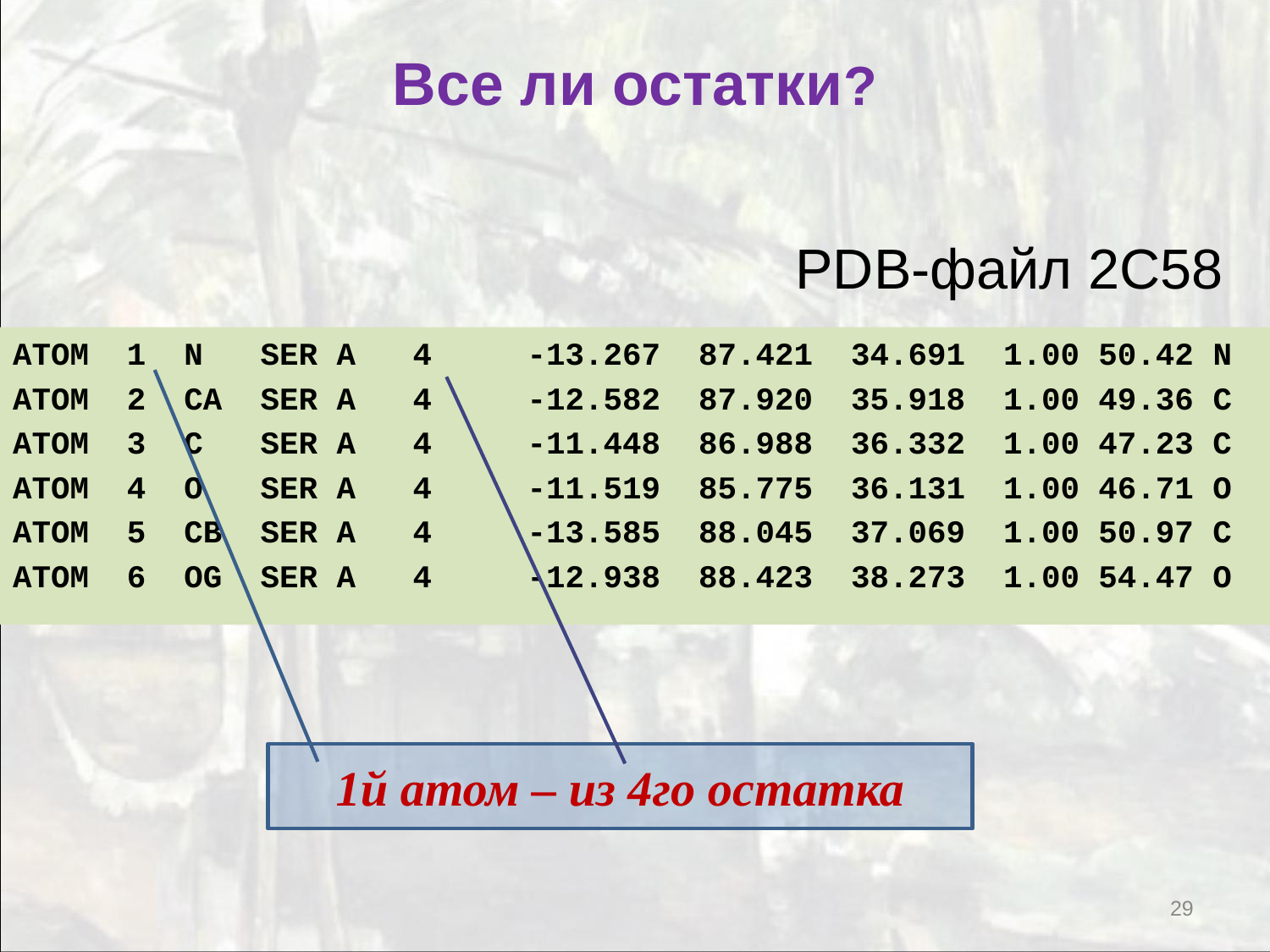

# Все ли остатки?
 PDB-файл 2С58
ATOM  1  N   SER A   4     -13.267  87.421  34.691  1.00 50.42 N
ATOM  2  CA  SER A   4     -12.582  87.920  35.918  1.00 49.36 C
ATOM  3  C   SER A   4     -11.448  86.988  36.332  1.00 47.23 C
ATOM  4  O   SER A   4     -11.519  85.775  36.131  1.00 46.71 O
ATOM  5  CB  SER A   4     -13.585  88.045  37.069  1.00 50.97 C
ATOM  6  OG  SER A   4     -12.938  88.423  38.273  1.00 54.47 O
1й атом – из 4го остатка
29